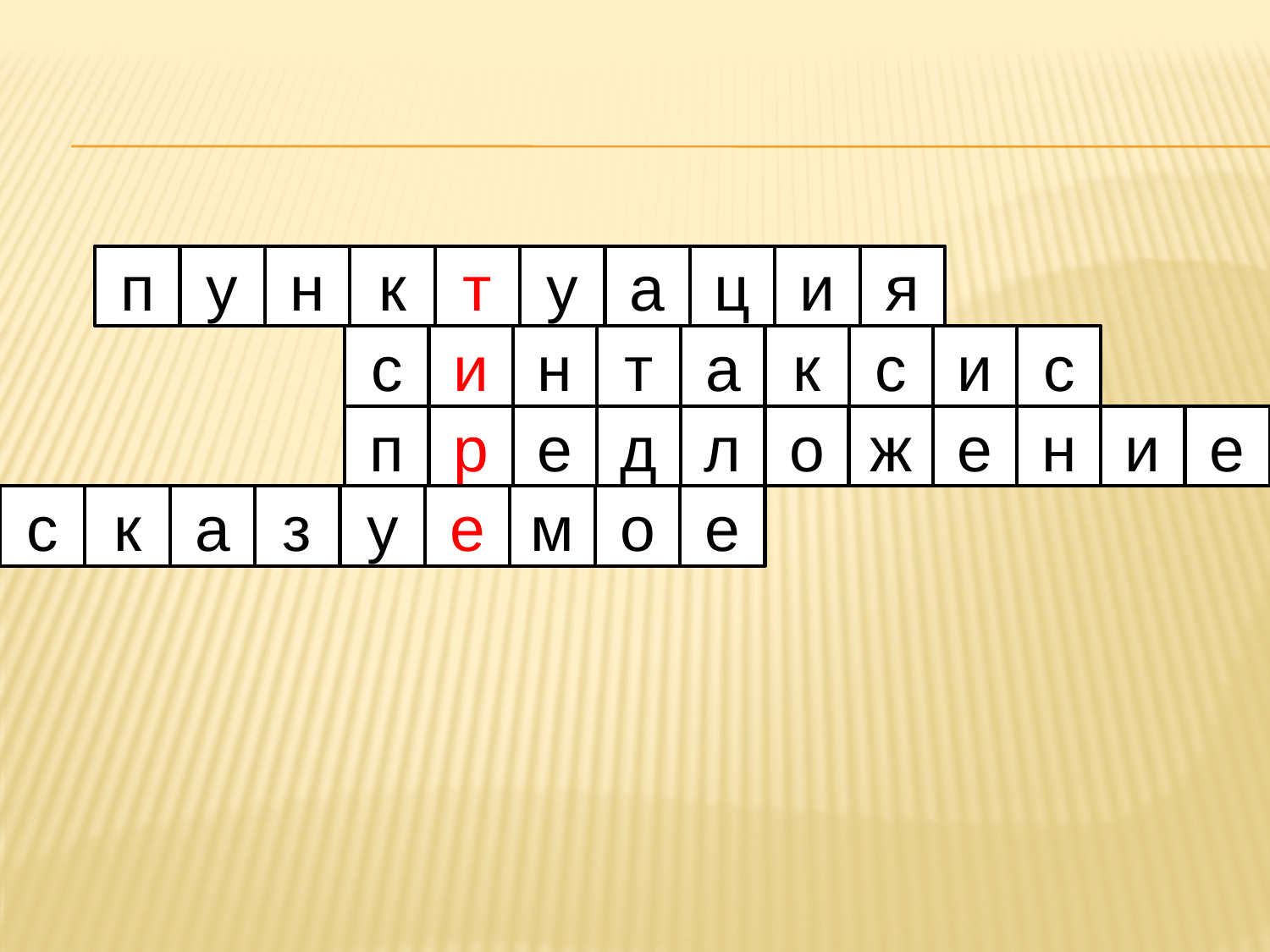

п
у
н
к
т
у
а
ц
и
я
с
и
н
т
а
к
с
и
с
п
р
е
д
л
о
ж
е
н
и
е
с
к
а
з
у
е
м
о
е